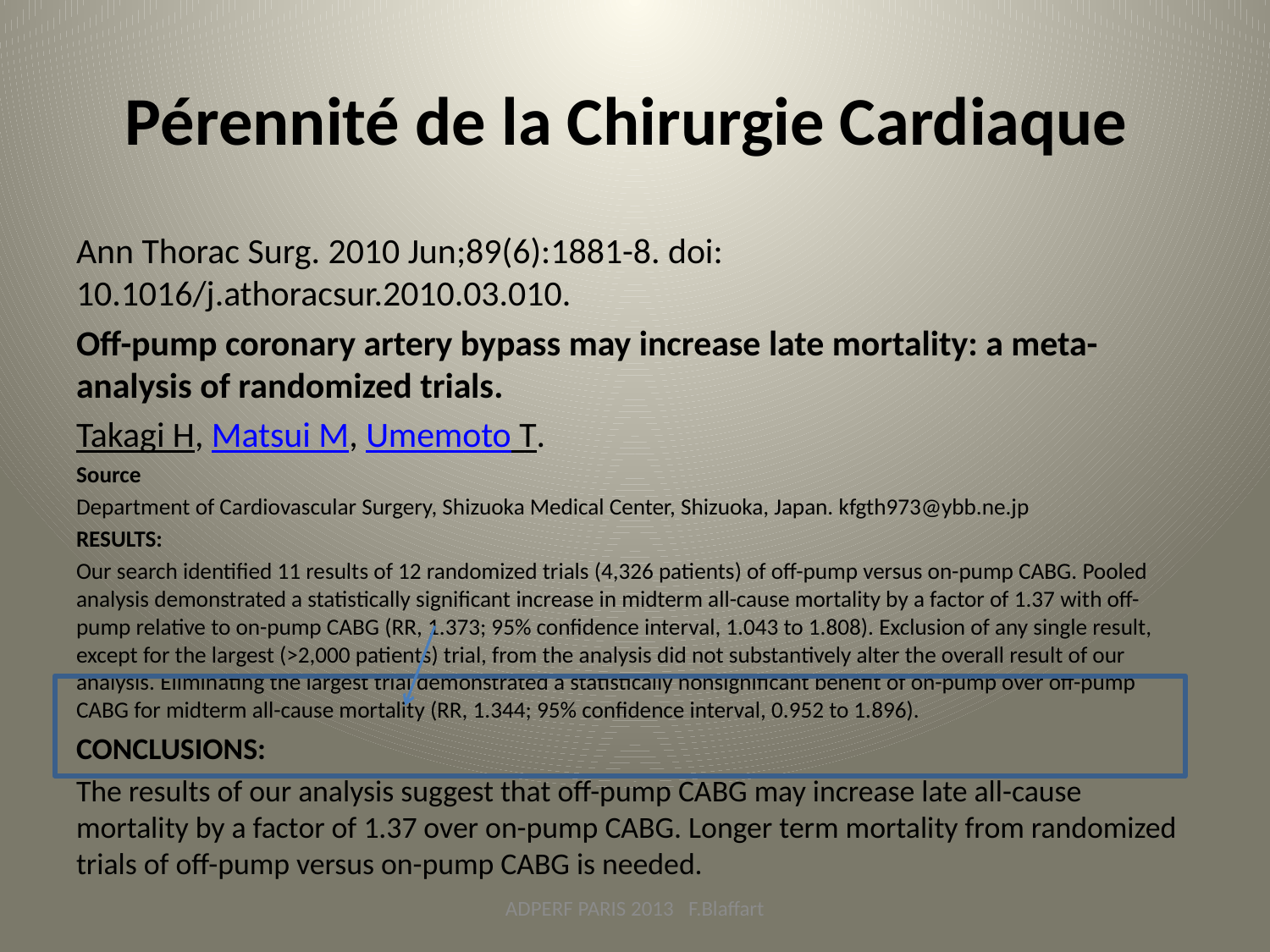

# Pérennité de la Chirurgie Cardiaque
Ann Thorac Surg. 2010 Jun;89(6):1881-8. doi: 10.1016/j.athoracsur.2010.03.010.
Off-pump coronary artery bypass may increase late mortality: a meta-analysis of randomized trials.
Takagi H, Matsui M, Umemoto T.
Source
Department of Cardiovascular Surgery, Shizuoka Medical Center, Shizuoka, Japan. kfgth973@ybb.ne.jp
RESULTS:
Our search identified 11 results of 12 randomized trials (4,326 patients) of off-pump versus on-pump CABG. Pooled analysis demonstrated a statistically significant increase in midterm all-cause mortality by a factor of 1.37 with off-pump relative to on-pump CABG (RR, 1.373; 95% confidence interval, 1.043 to 1.808). Exclusion of any single result, except for the largest (>2,000 patients) trial, from the analysis did not substantively alter the overall result of our analysis. Eliminating the largest trial demonstrated a statistically nonsignificant benefit of on-pump over off-pump CABG for midterm all-cause mortality (RR, 1.344; 95% confidence interval, 0.952 to 1.896).
CONCLUSIONS:
The results of our analysis suggest that off-pump CABG may increase late all-cause mortality by a factor of 1.37 over on-pump CABG. Longer term mortality from randomized trials of off-pump versus on-pump CABG is needed.

ADPERF PARIS 2013   F.Blaffart